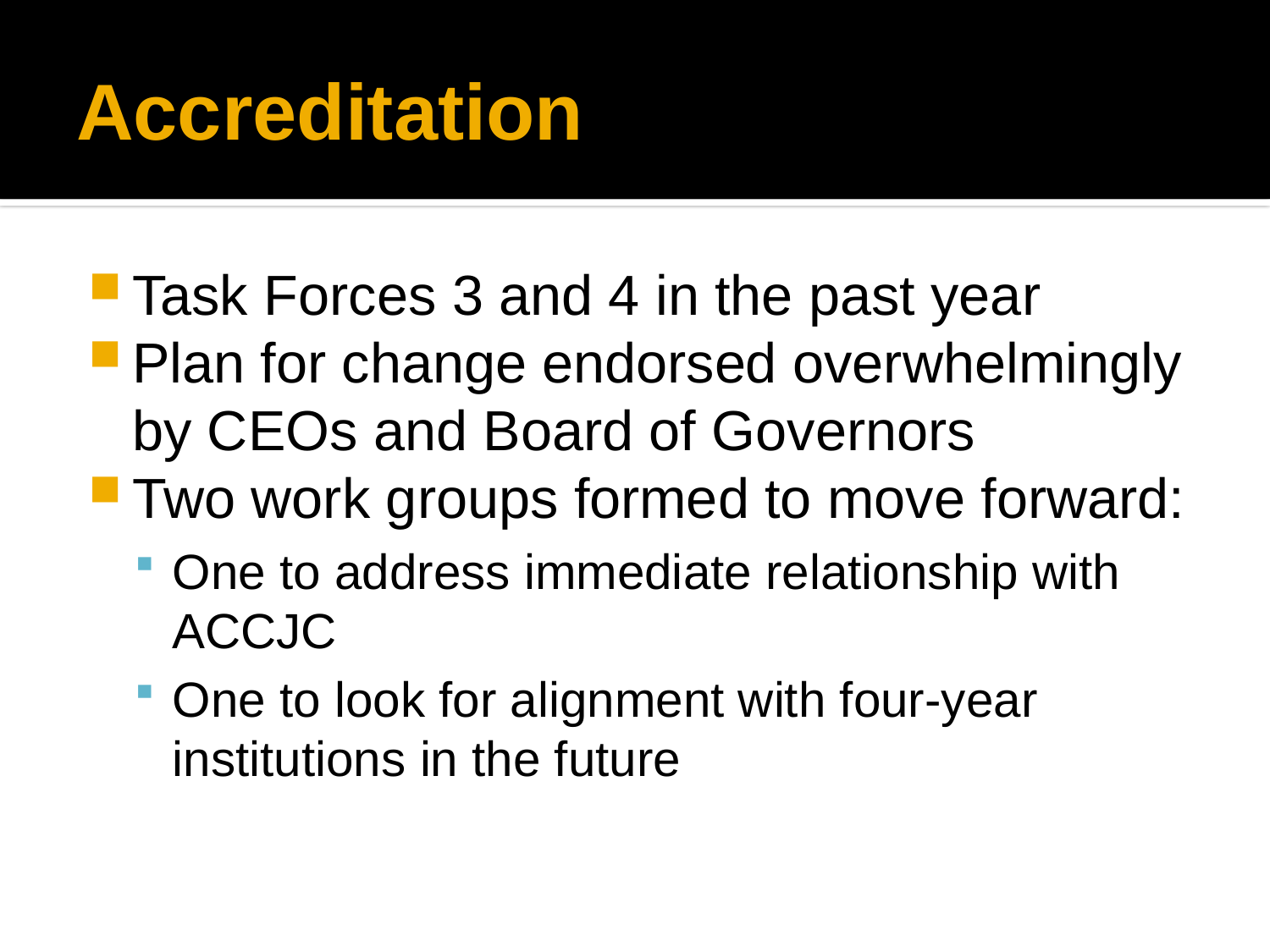

# Accreditation
Task Forces 3 and 4 in the past year
Plan for change endorsed overwhelmingly by CEOs and Board of Governors
Two work groups formed to move forward:
One to address immediate relationship with ACCJC
One to look for alignment with four-year institutions in the future